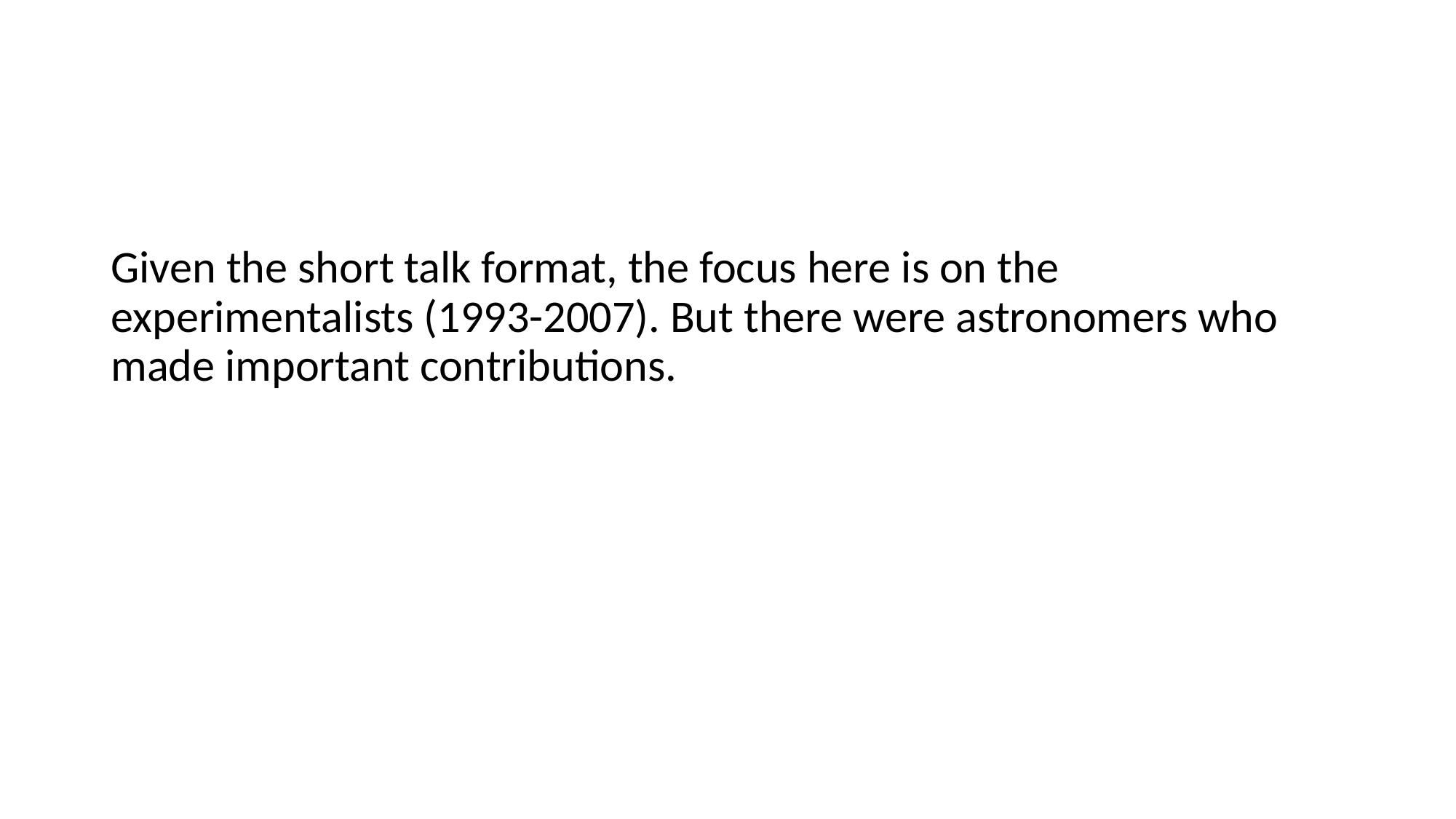

# Given the short talk format, the focus here is on the experimentalists (1993-2007). But there were astronomers who made important contributions.